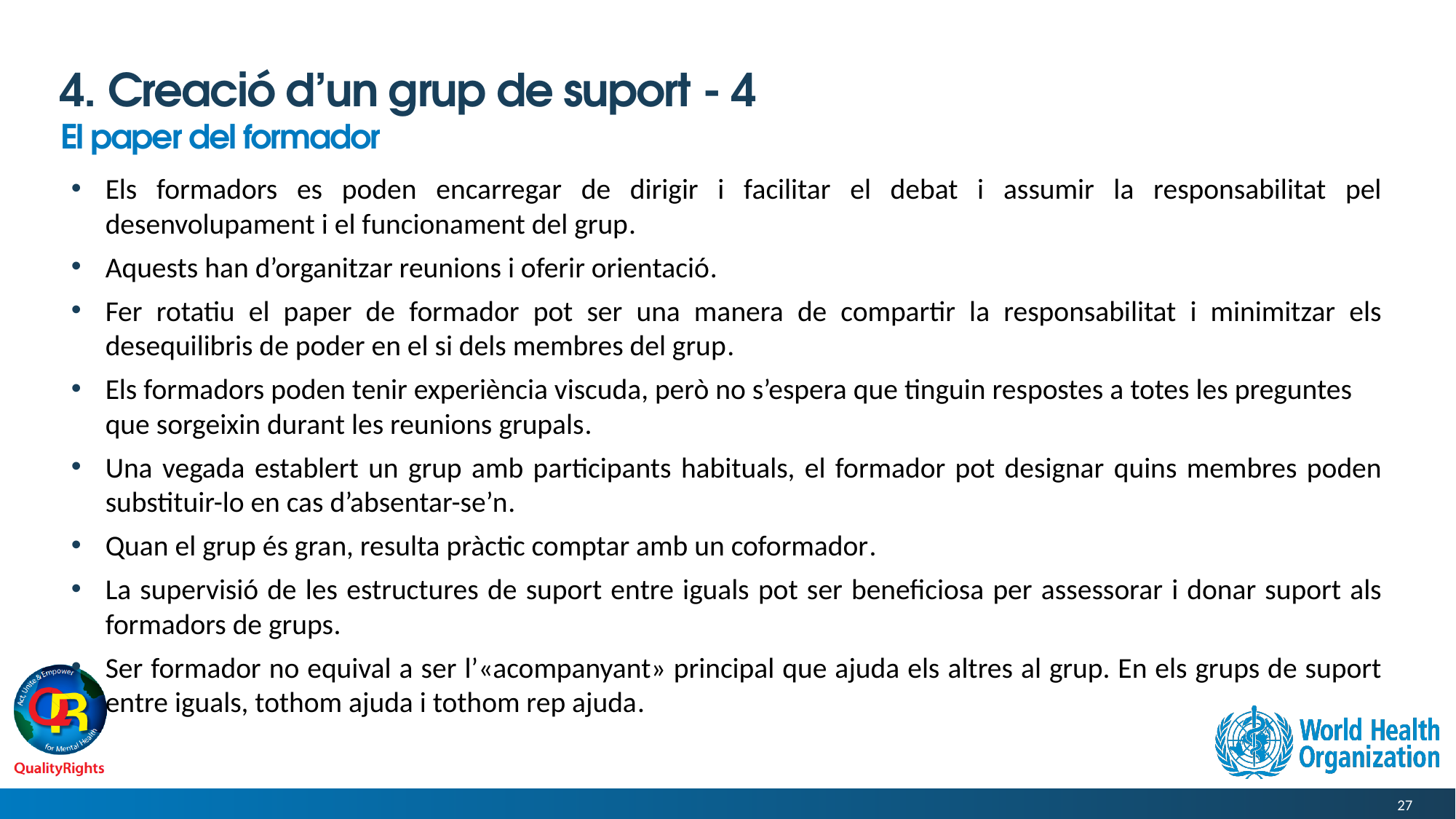

# 4. Creació d’un grup de suport - 4
El paper del formador
Els formadors es poden encarregar de dirigir i facilitar el debat i assumir la responsabilitat pel desenvolupament i el funcionament del grup.
Aquests han d’organitzar reunions i oferir orientació.
Fer rotatiu el paper de formador pot ser una manera de compartir la responsabilitat i minimitzar els desequilibris de poder en el si dels membres del grup.
Els formadors poden tenir experiència viscuda, però no s’espera que tinguin respostes a totes les preguntes que sorgeixin durant les reunions grupals.
Una vegada establert un grup amb participants habituals, el formador pot designar quins membres poden substituir-lo en cas d’absentar-se’n.
Quan el grup és gran, resulta pràctic comptar amb un coformador.
La supervisió de les estructures de suport entre iguals pot ser beneficiosa per assessorar i donar suport als formadors de grups.
Ser formador no equival a ser l’«acompanyant» principal que ajuda els altres al grup. En els grups de suport entre iguals, tothom ajuda i tothom rep ajuda.